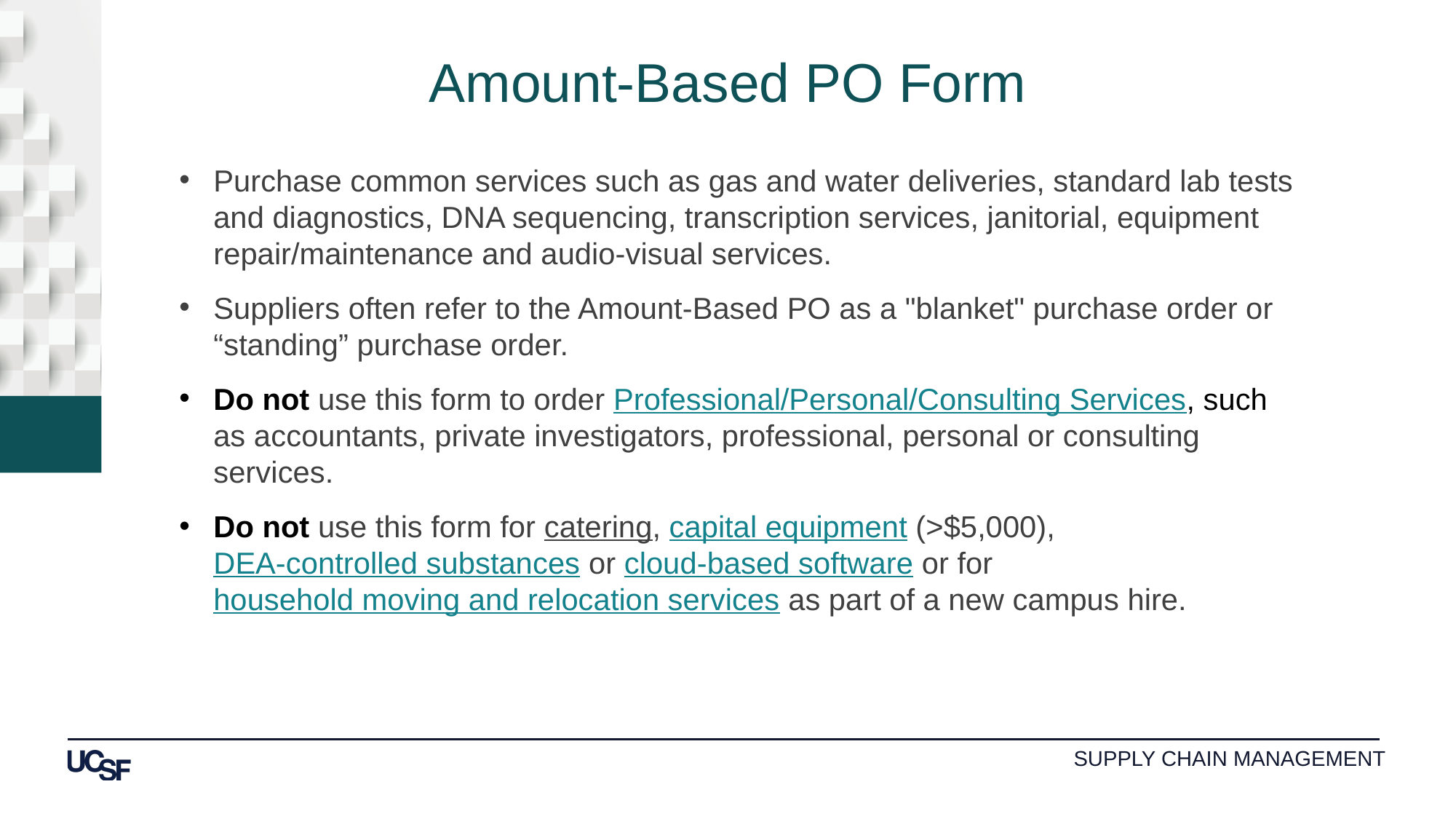

Amount-Based PO Form
Purchase common services such as gas and water deliveries, standard lab tests and diagnostics, DNA sequencing, transcription services, janitorial, equipment repair/maintenance and audio-visual services.
Suppliers often refer to the Amount-Based PO as a "blanket" purchase order or “standing” purchase order.
Do not use this form to order Professional/Personal/Consulting Services, such as accountants, private investigators, professional, personal or consulting services.
Do not use this form for catering, capital equipment (>$5,000), DEA-controlled substances or cloud-based software or for household moving and relocation services as part of a new campus hire.